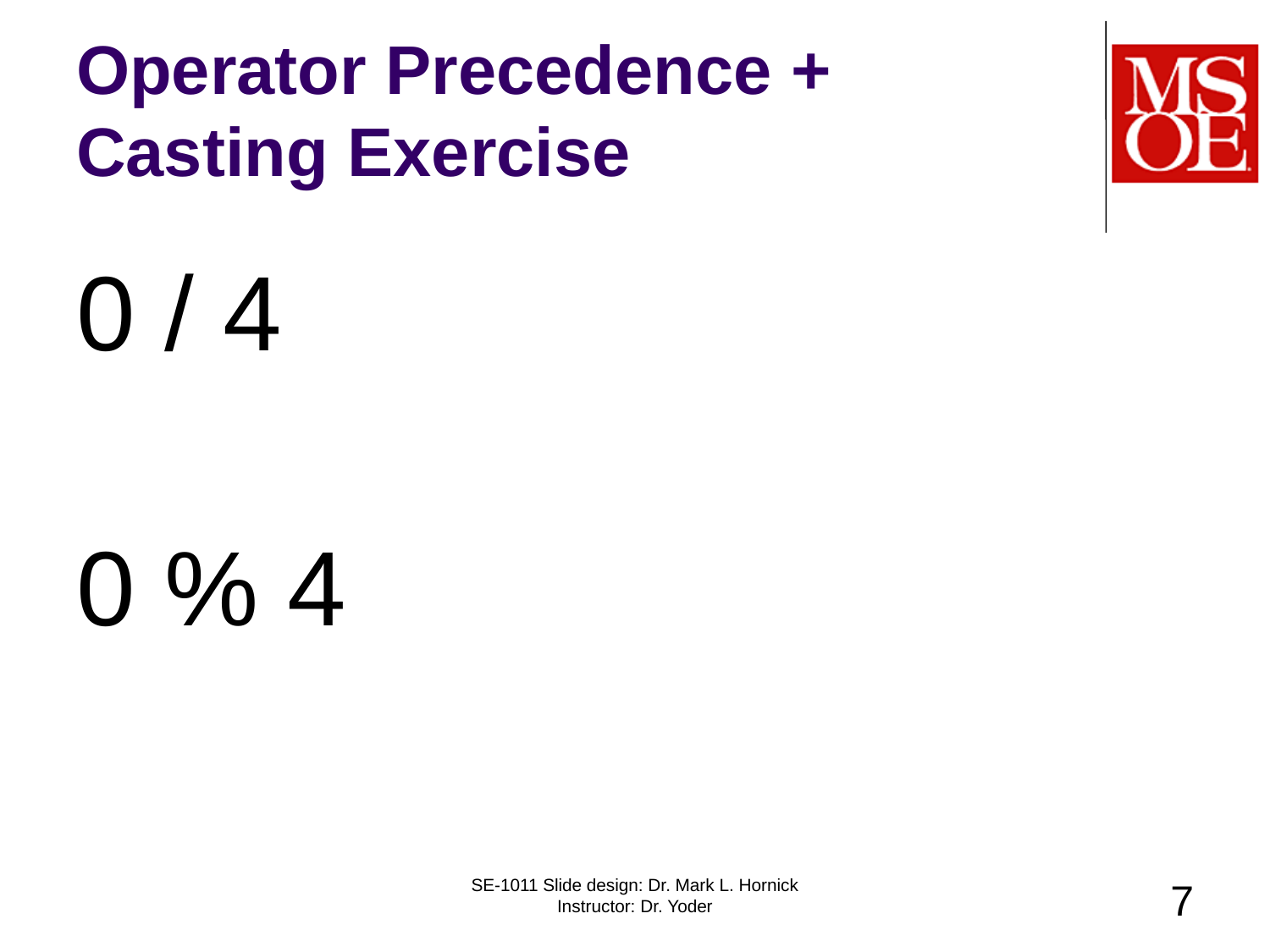

# Operator Precedence + Casting Exercise
0 / 4
0 % 4

SE-1011 Slide design: Dr. Mark L. Hornick Instructor: Dr. Yoder
7